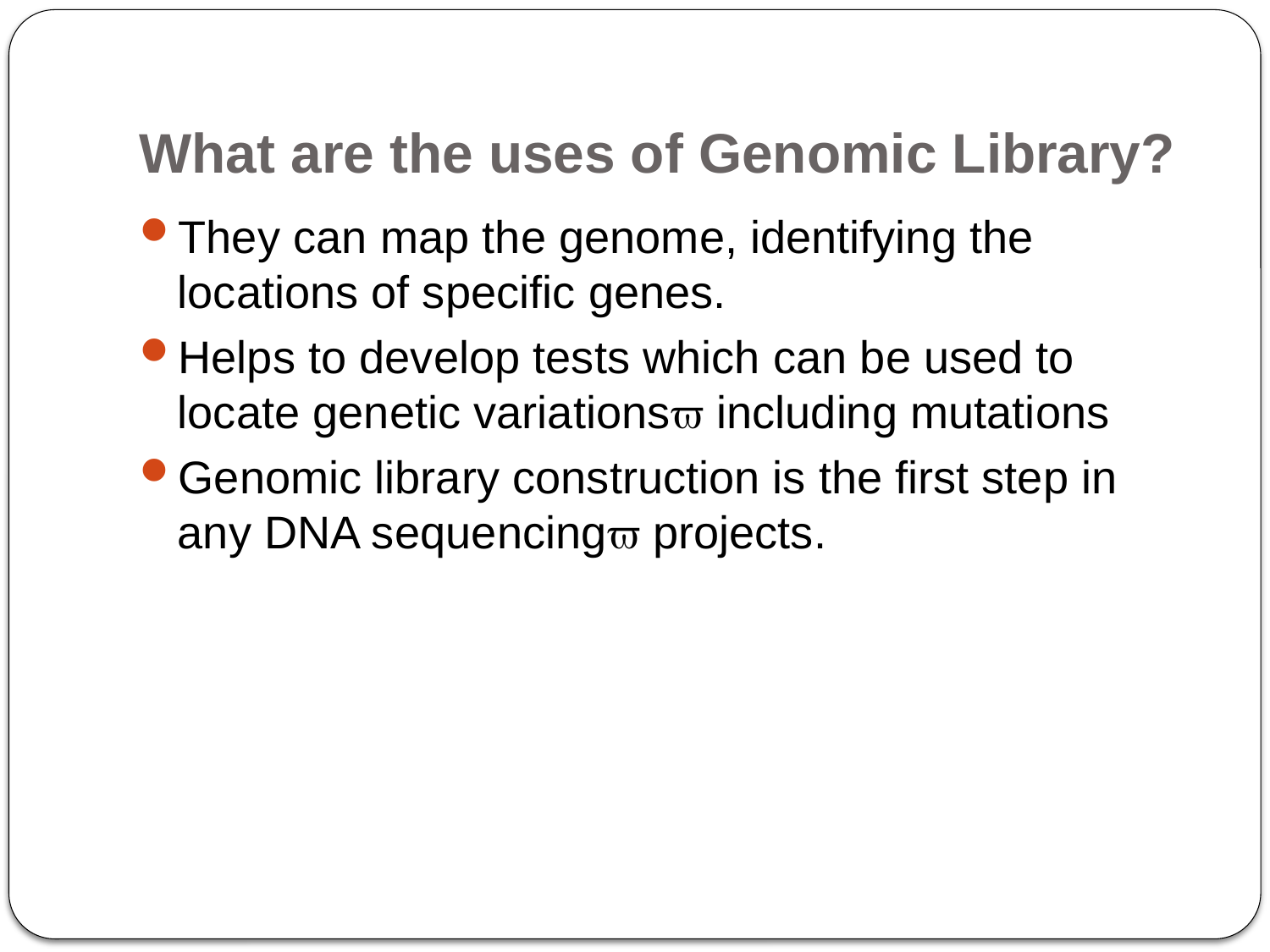

# What are the uses of Genomic Library?
They can map the genome, identifying the locations of specific genes.
Helps to develop tests which can be used to locate genetic variationsϖ including mutations
Genomic library construction is the first step in any DNA sequencingϖ projects.